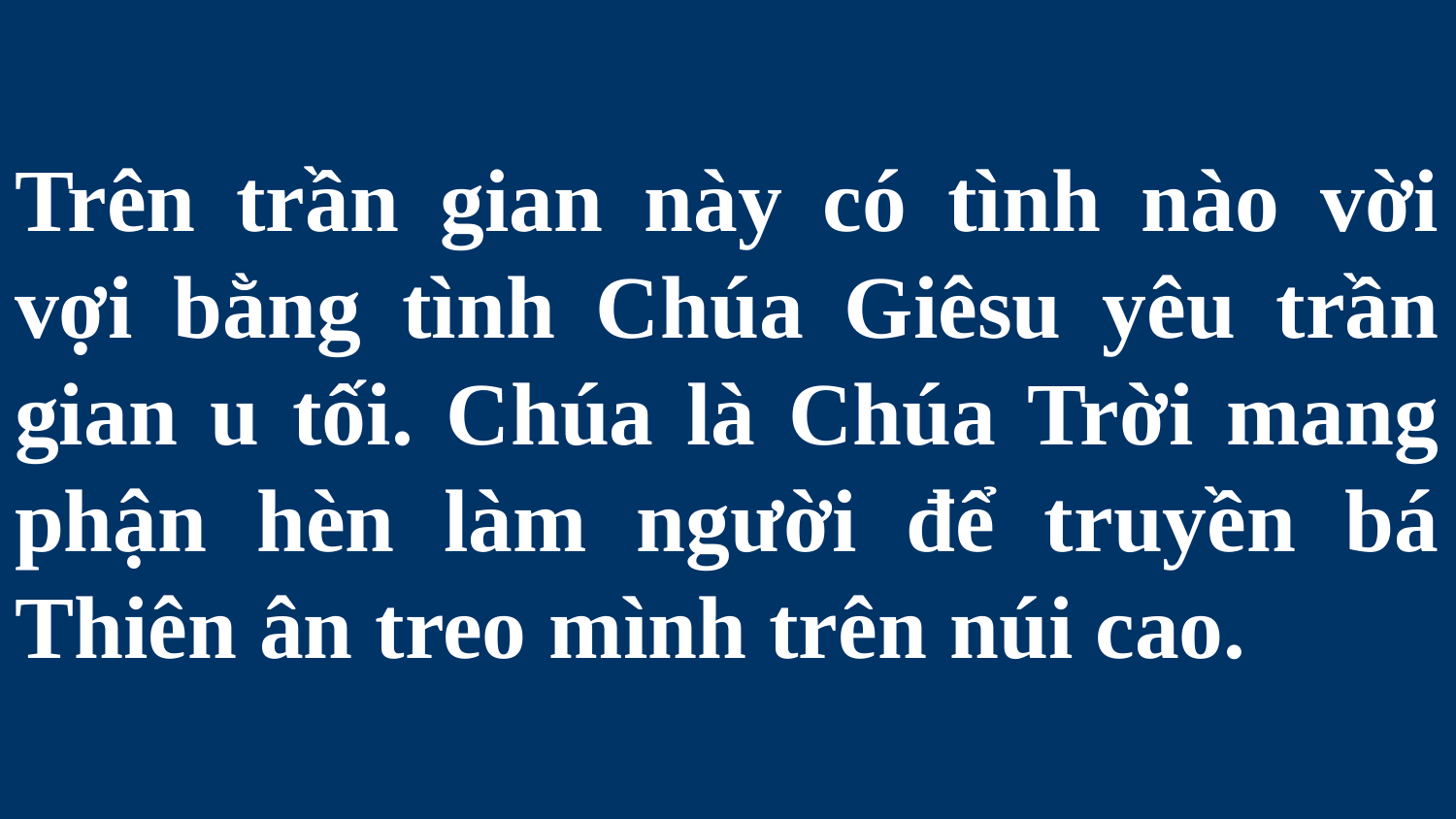

# Trên trần gian này có tình nào vời vợi bằng tình Chúa Giêsu yêu trần gian u tối. Chúa là Chúa Trời mang phận hèn làm người để truyền bá Thiên ân treo mình trên núi cao.